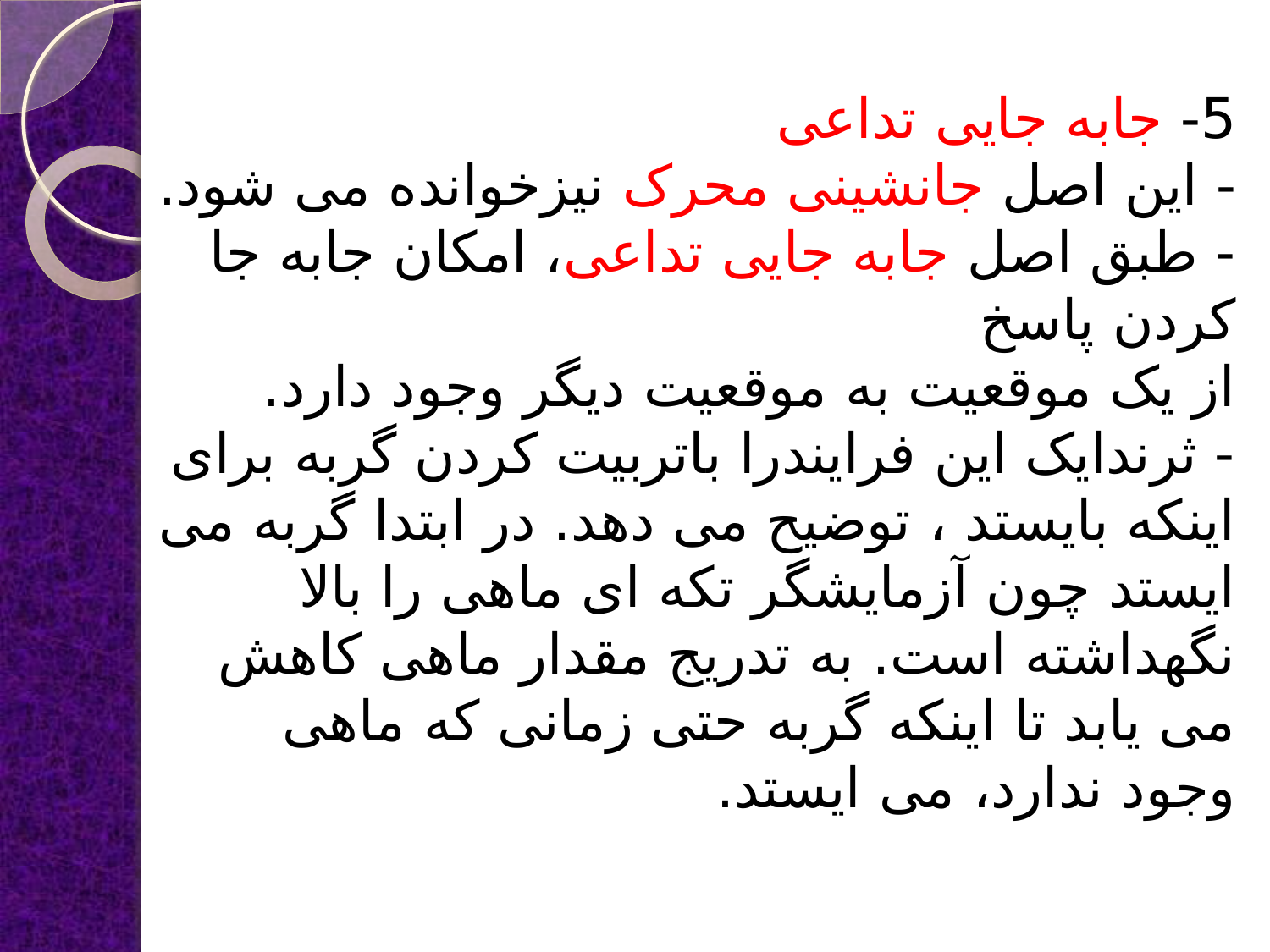

# 5- جابه جایی تداعی - این اصل جانشینی محرک نیزخوانده می شود. - طبق اصل جابه جایی تداعی، امکان جابه جا کردن پاسخ از یک موقعیت به موقعیت دیگر وجود دارد. - ثرندایک این فرایندرا باتربیت کردن گربه برای اینکه بایستد ، توضیح می دهد. در ابتدا گربه می ایستد چون آزمایشگر تکه ای ماهی را بالا نگهداشته است. به تدریج مقدار ماهی کاهش می یابد تا اینکه گربه حتی زمانی که ماهی وجود ندارد، می ایستد.